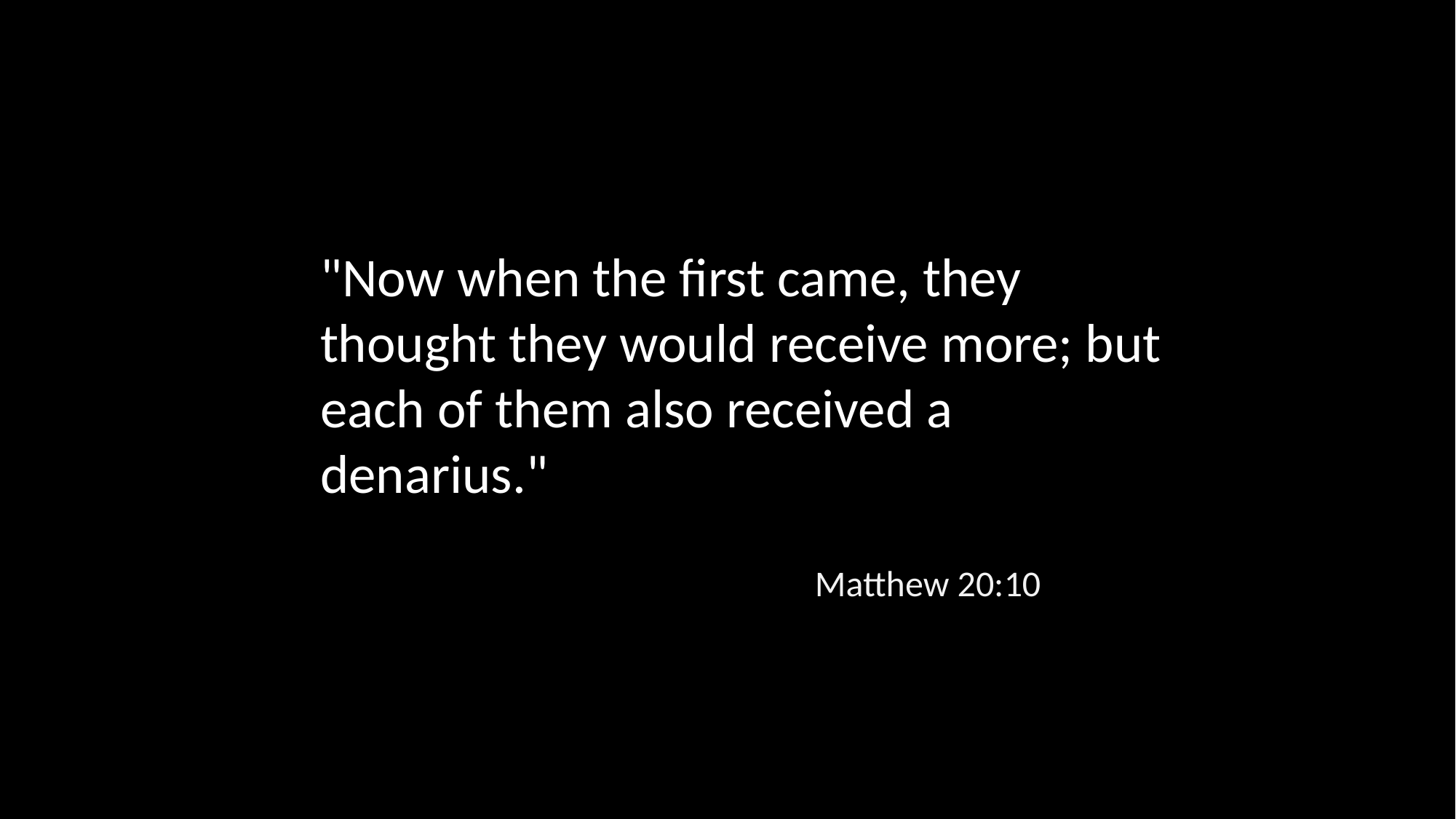

"Now when the first came, they thought they would receive more; but each of them also received a denarius."
Matthew 20:10